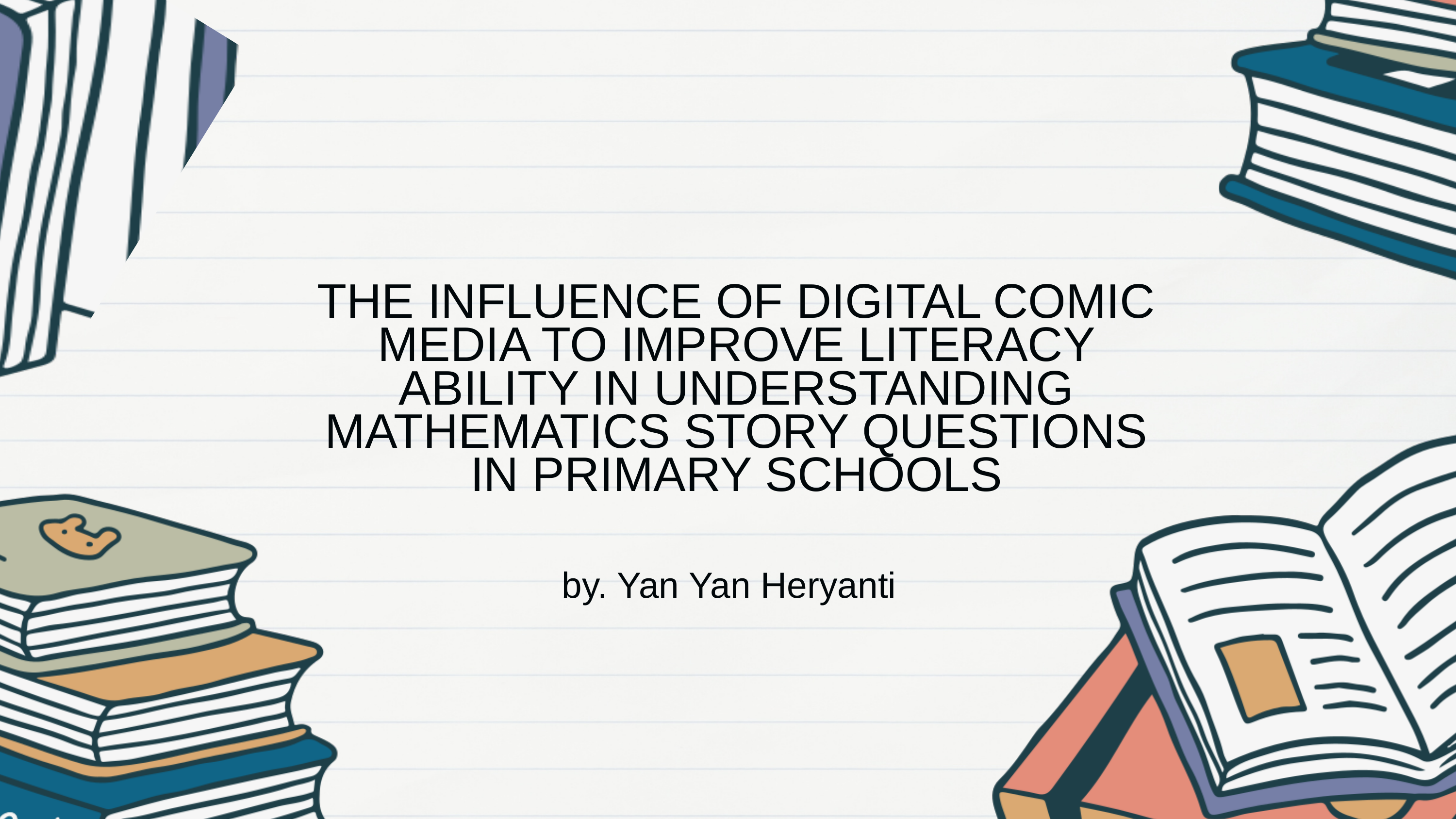

THE INFLUENCE OF DIGITAL COMIC MEDIA TO IMPROVE LITERACY ABILITY IN UNDERSTANDING MATHEMATICS STORY QUESTIONS IN PRIMARY SCHOOLS

by. Yan Yan Heryanti